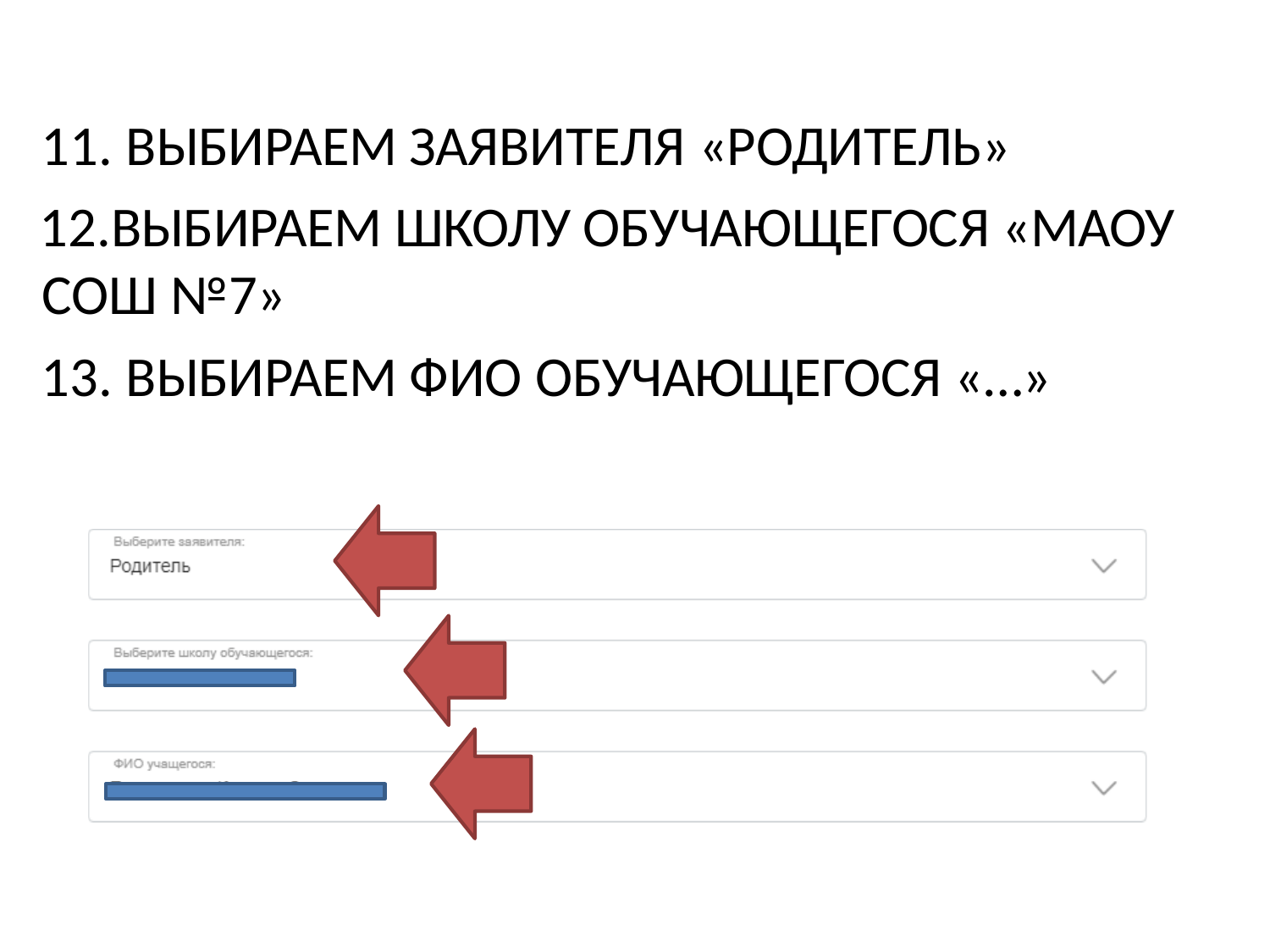

ВЫБИРАЕМ ЗАЯВИТЕЛЯ «РОДИТЕЛЬ»
ВЫБИРАЕМ ШКОЛУ ОБУЧАЮЩЕГОСЯ «МАОУ  СОШ №7»
ВЫБИРАЕМ ФИО ОБУЧАЮЩЕГОСЯ «…»